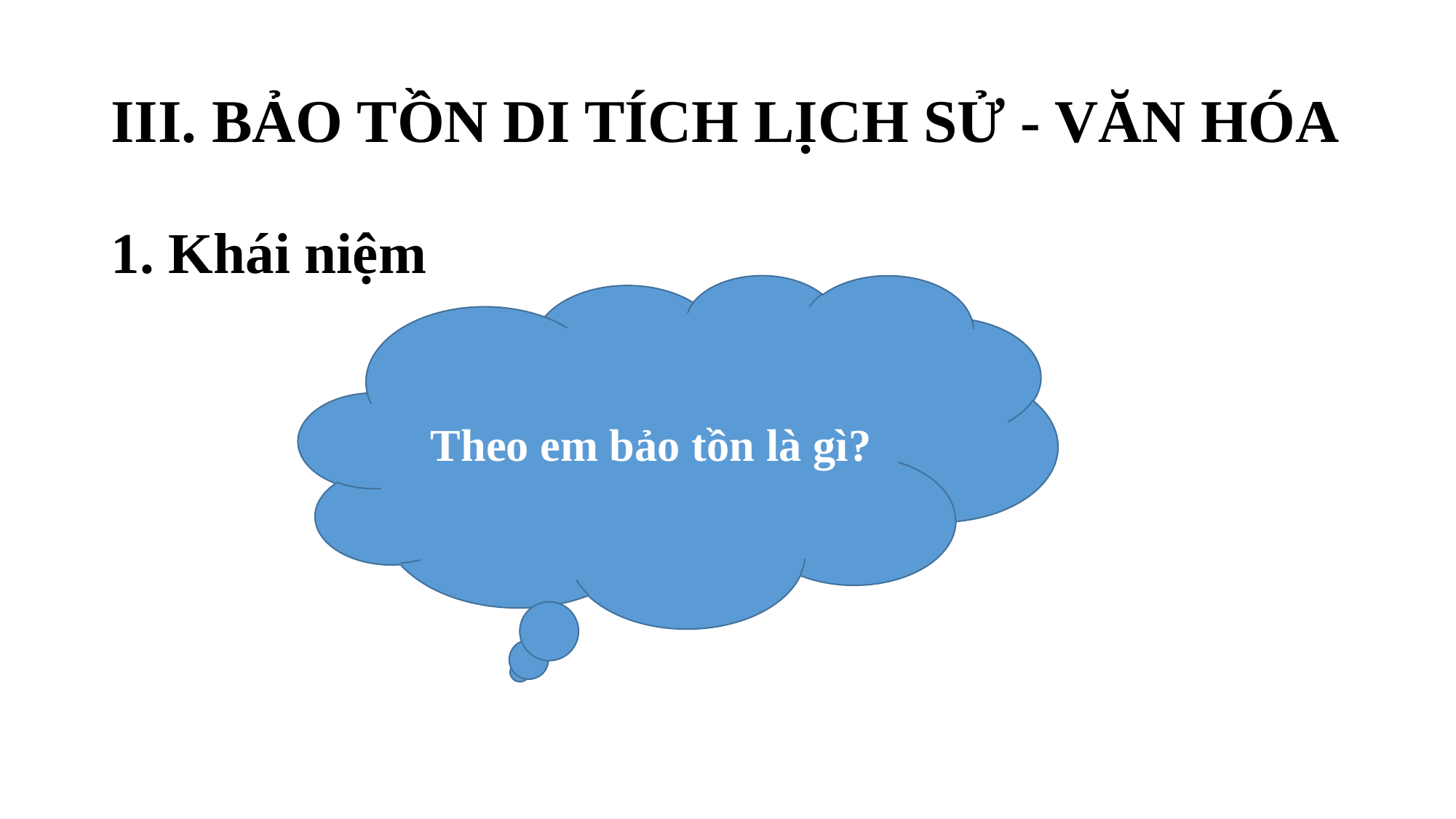

# III. BẢO TỒN DI TÍCH LỊCH SỬ - VĂN HÓA
1. Khái niệm
Theo em bảo tồn là gì?